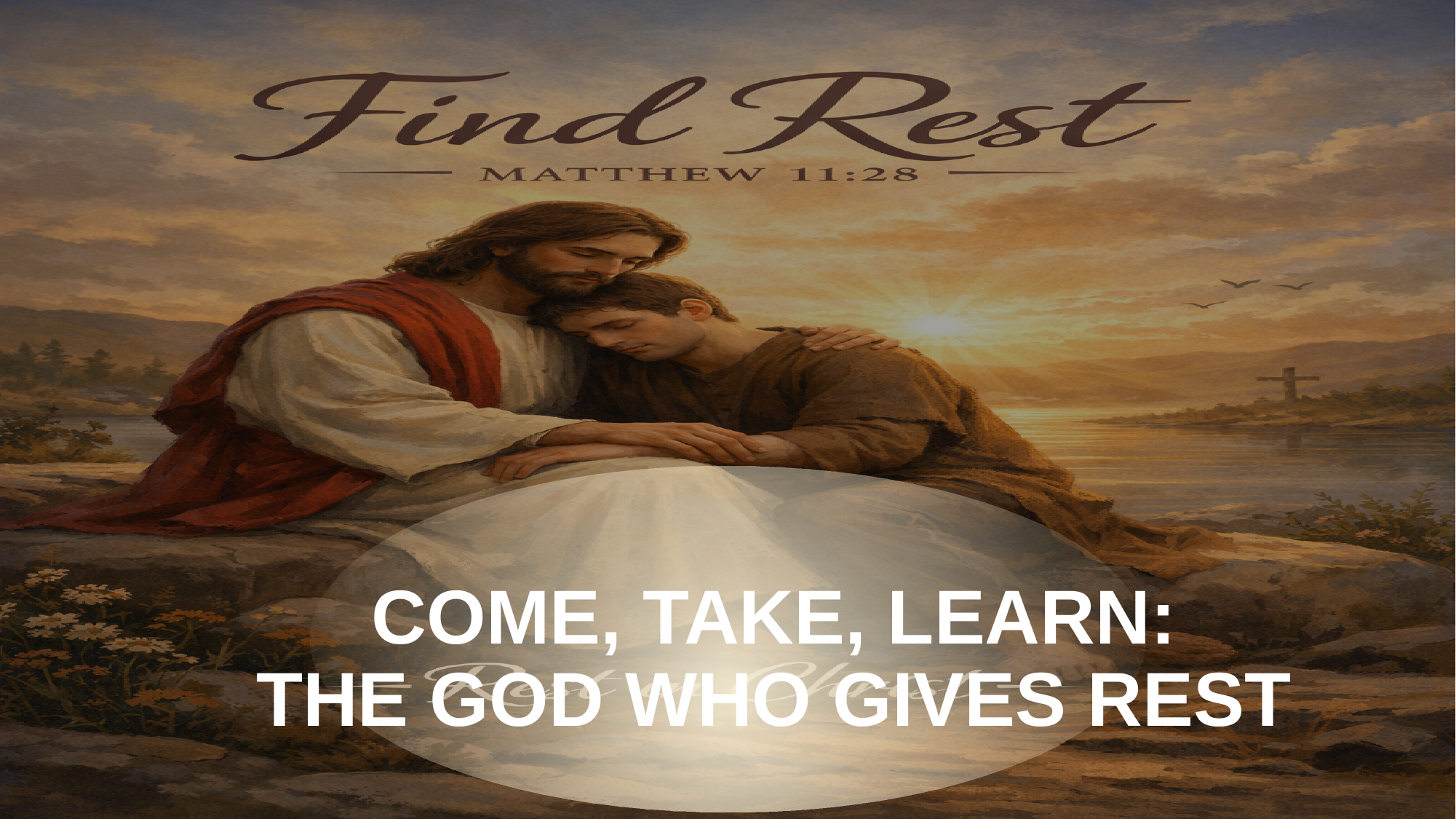

# COME, TAKE, LEARN: THE GOD WHO GIVES REST